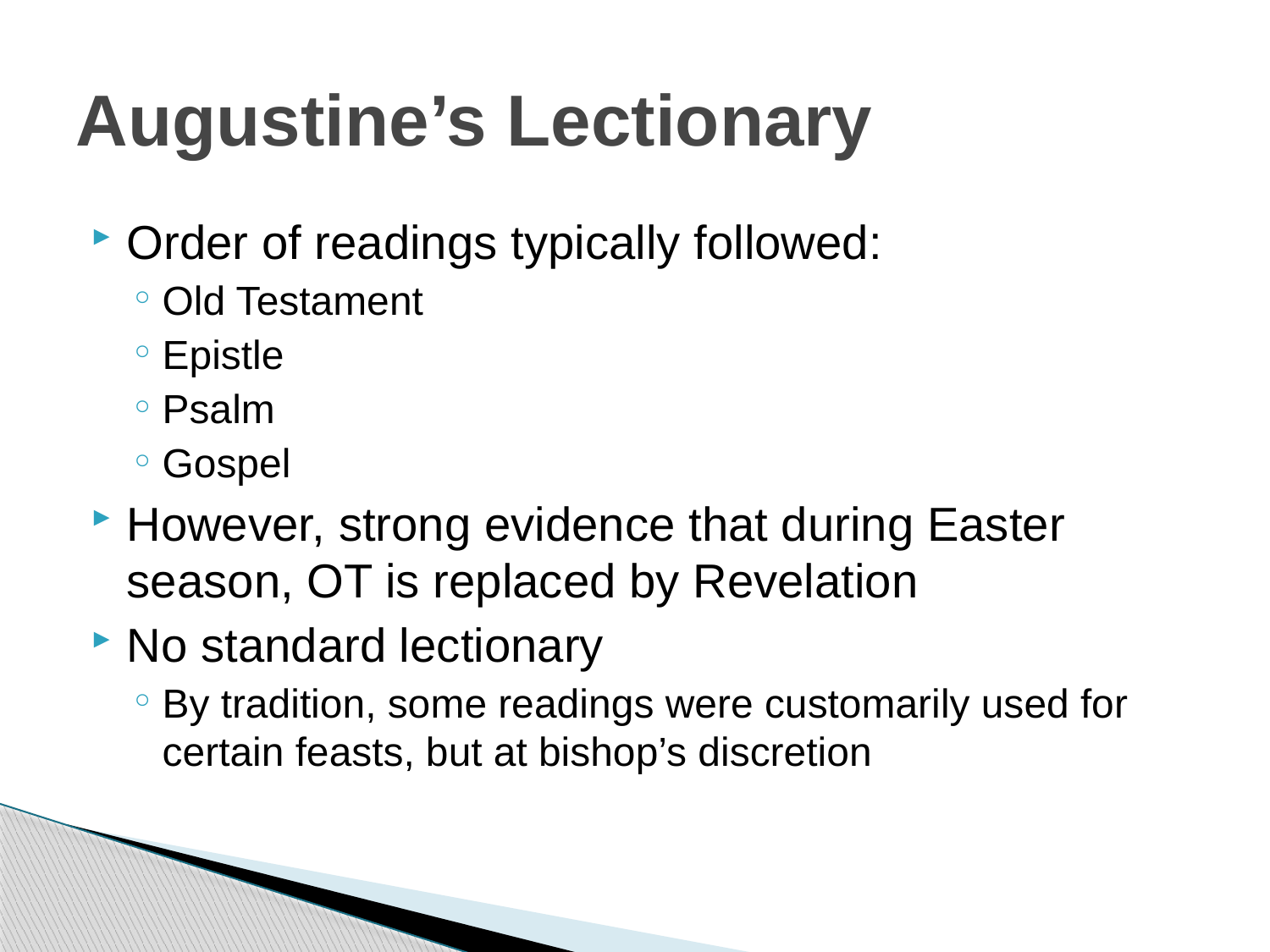

# Augustine’s Lectionary
Order of readings typically followed:
Old Testament
Epistle
Psalm
Gospel
However, strong evidence that during Easter season, OT is replaced by Revelation
No standard lectionary
By tradition, some readings were customarily used for certain feasts, but at bishop’s discretion